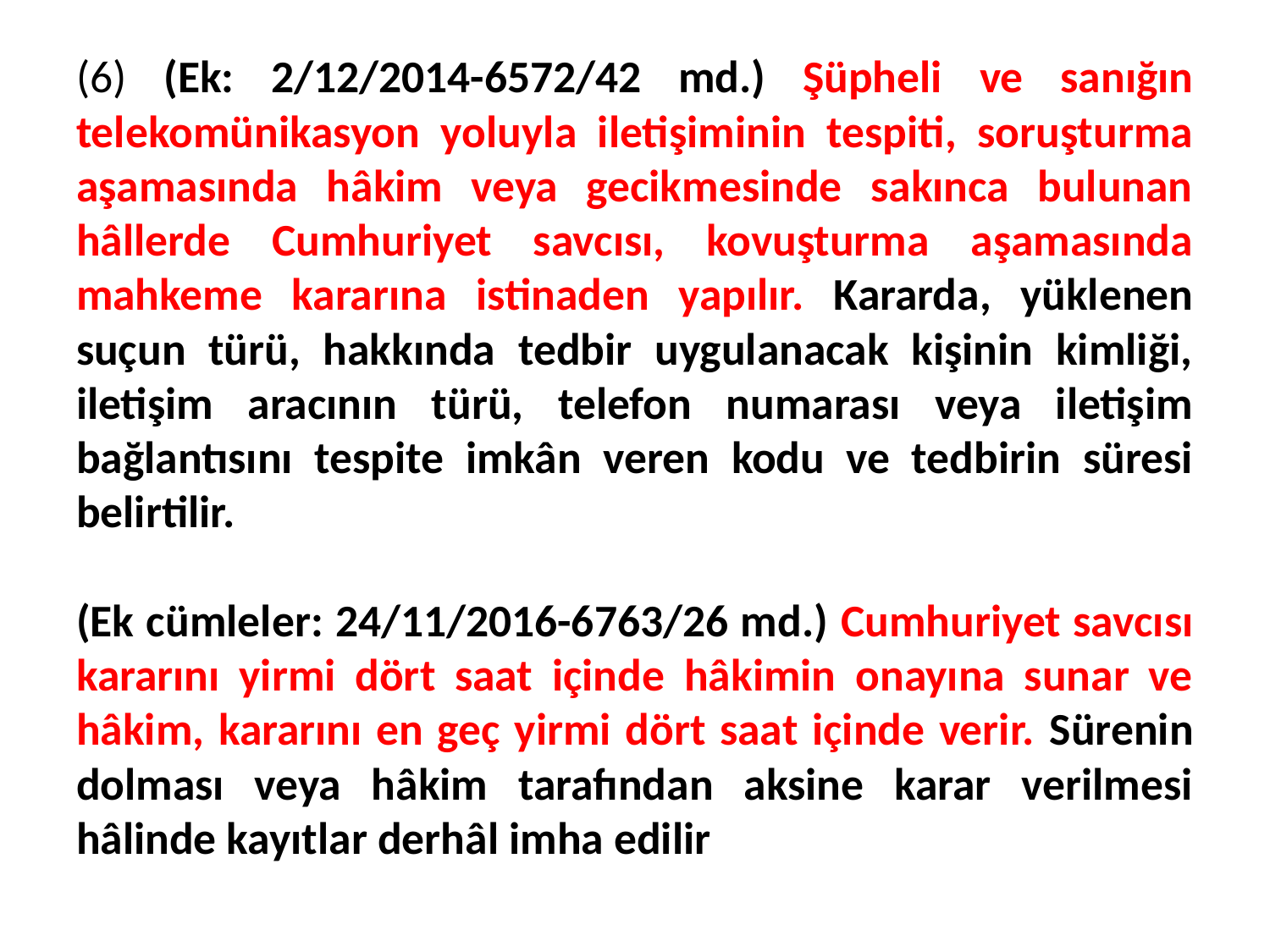

# (6) (Ek: 2/12/2014-6572/42 md.) Şüpheli ve sanığın telekomünikasyon yoluyla iletişiminin tespiti, soruşturma aşamasında hâkim veya gecikmesinde sakınca bulunan hâllerde Cumhuriyet savcısı, kovuşturma aşamasında mahkeme kararına istinaden yapılır. Kararda, yüklenen suçun türü, hakkında tedbir uygulanacak kişinin kimliği, iletişim aracının türü, telefon numarası veya iletişim bağlantısını tespite imkân veren kodu ve tedbirin süresi belirtilir. (Ek cümleler: 24/11/2016-6763/26 md.) Cumhuriyet savcısı kararını yirmi dört saat içinde hâkimin onayına sunar ve hâkim, kararını en geç yirmi dört saat içinde verir. Sürenin dolması veya hâkim tarafından aksine karar verilmesi hâlinde kayıtlar derhâl imha edilir